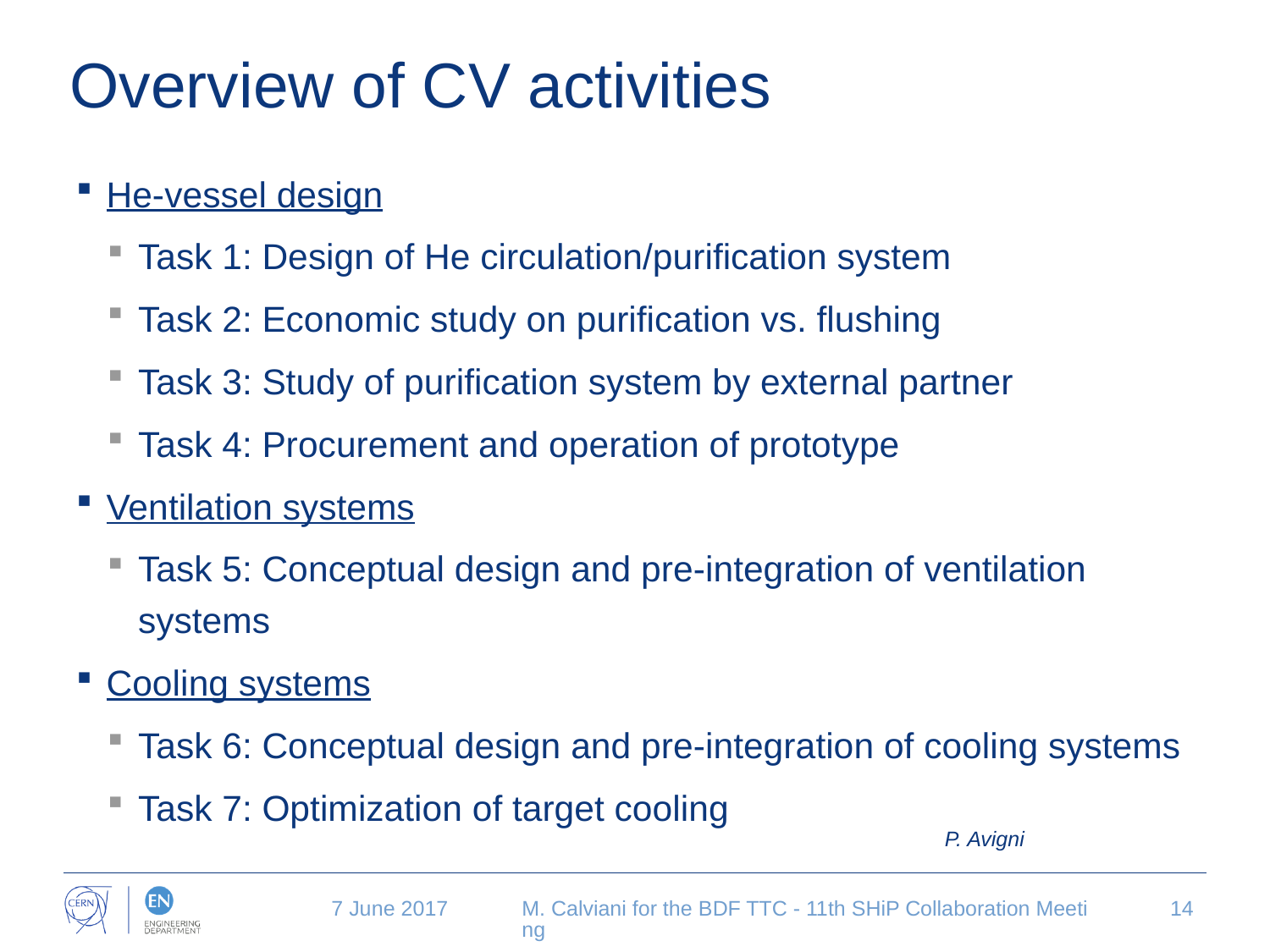

# Overview of CV activities
He-vessel design
Task 1: Design of He circulation/purification system
Task 2: Economic study on purification vs. flushing
Task 3: Study of purification system by external partner
Task 4: Procurement and operation of prototype
Ventilation systems
Task 5: Conceptual design and pre-integration of ventilation systems
Cooling systems
Task 6: Conceptual design and pre-integration of cooling systems
Task 7: Optimization of target cooling
P. Avigni
7 June 2017
M. Calviani for the BDF TTC - 11th SHiP Collaboration Meeting
14